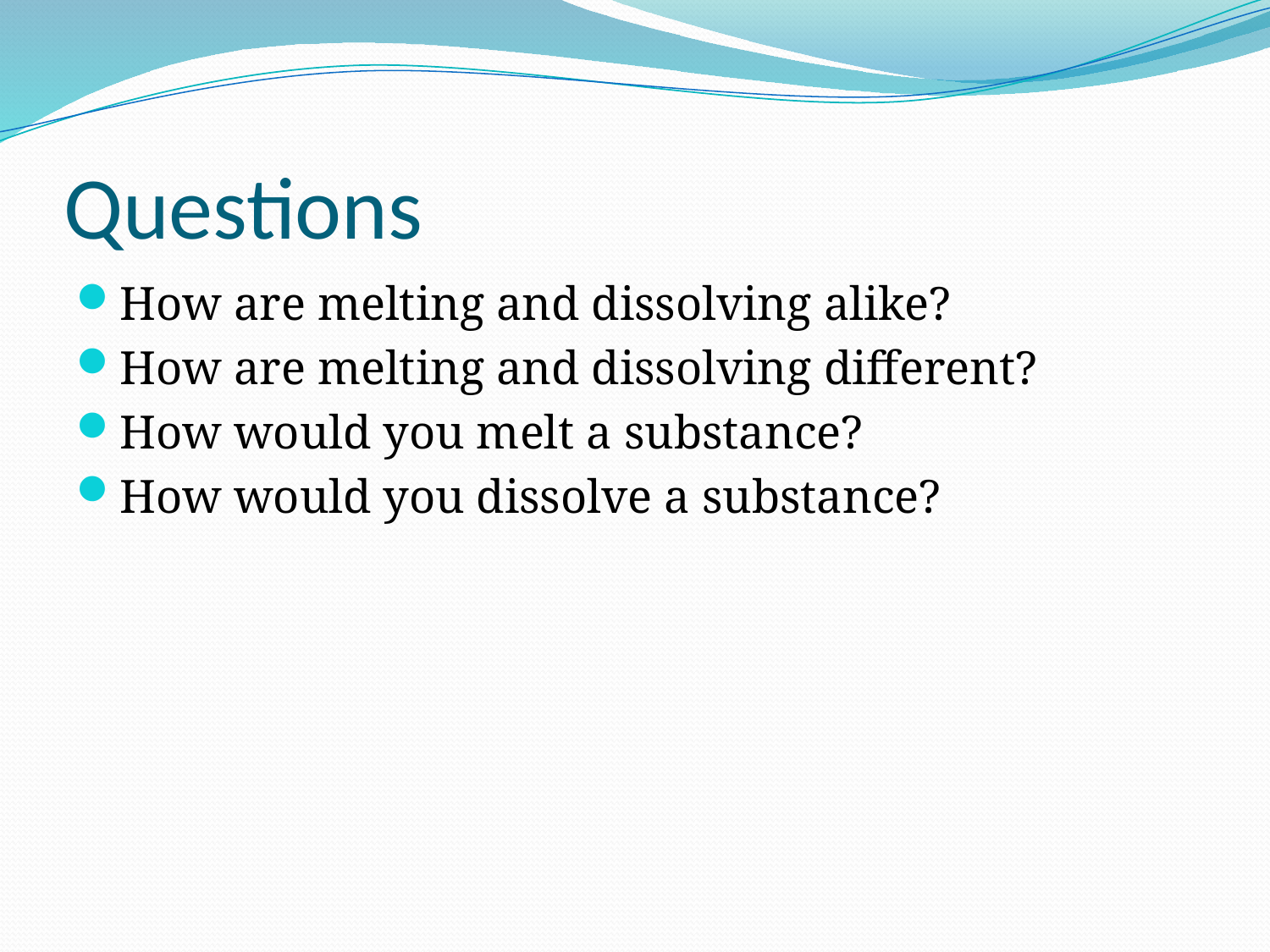

# Questions
How are melting and dissolving alike?
How are melting and dissolving different?
How would you melt a substance?
How would you dissolve a substance?